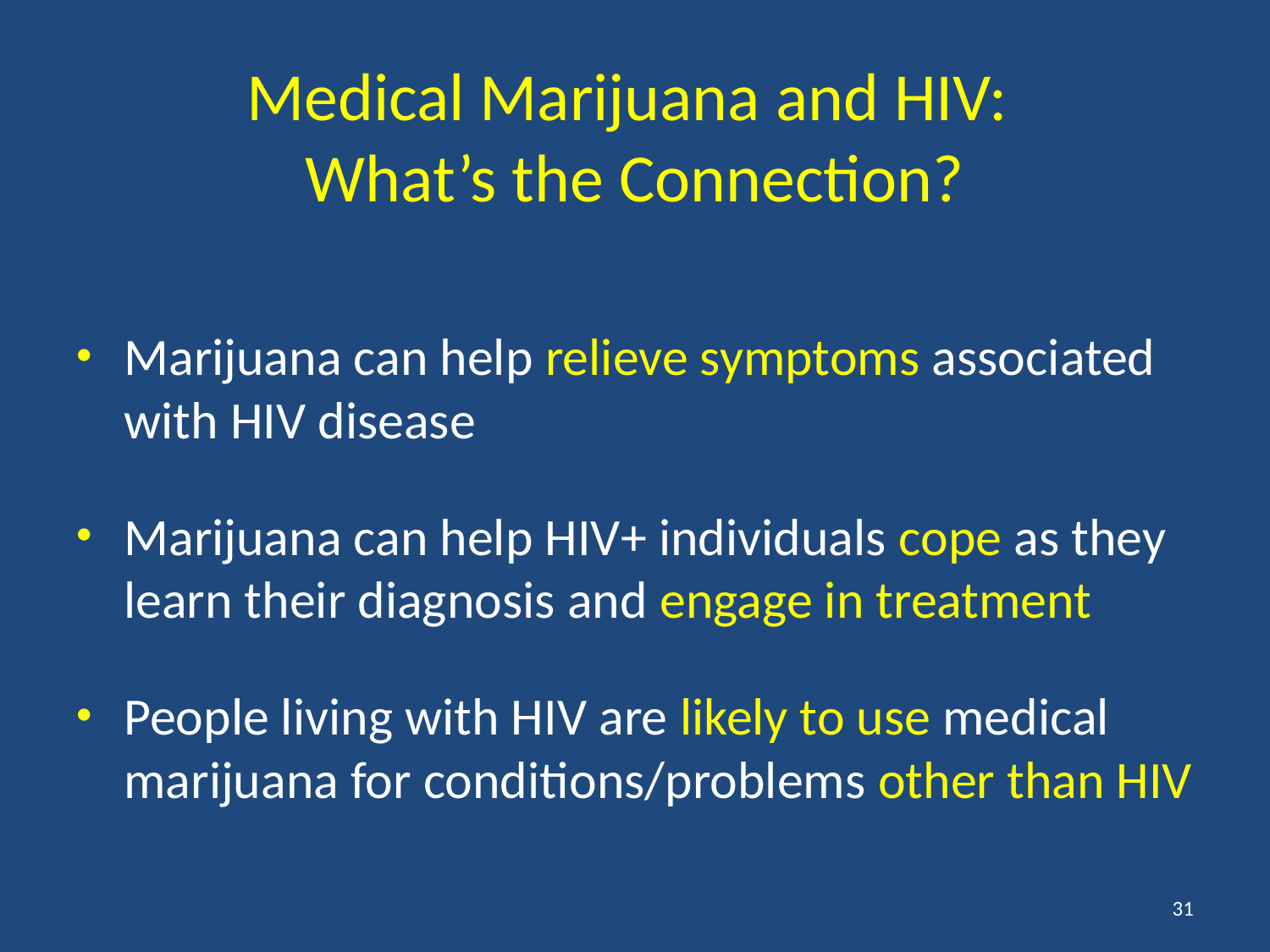

# Medical Marijuana and HIV: What’s the Connection?

Marijuana can help relieve symptoms associated with HIV disease

Marijuana can help HIV+ individuals cope as they learn their diagnosis and engage in treatment

People living with HIV are likely to use medical marijuana for conditions/problems other than HIV

31